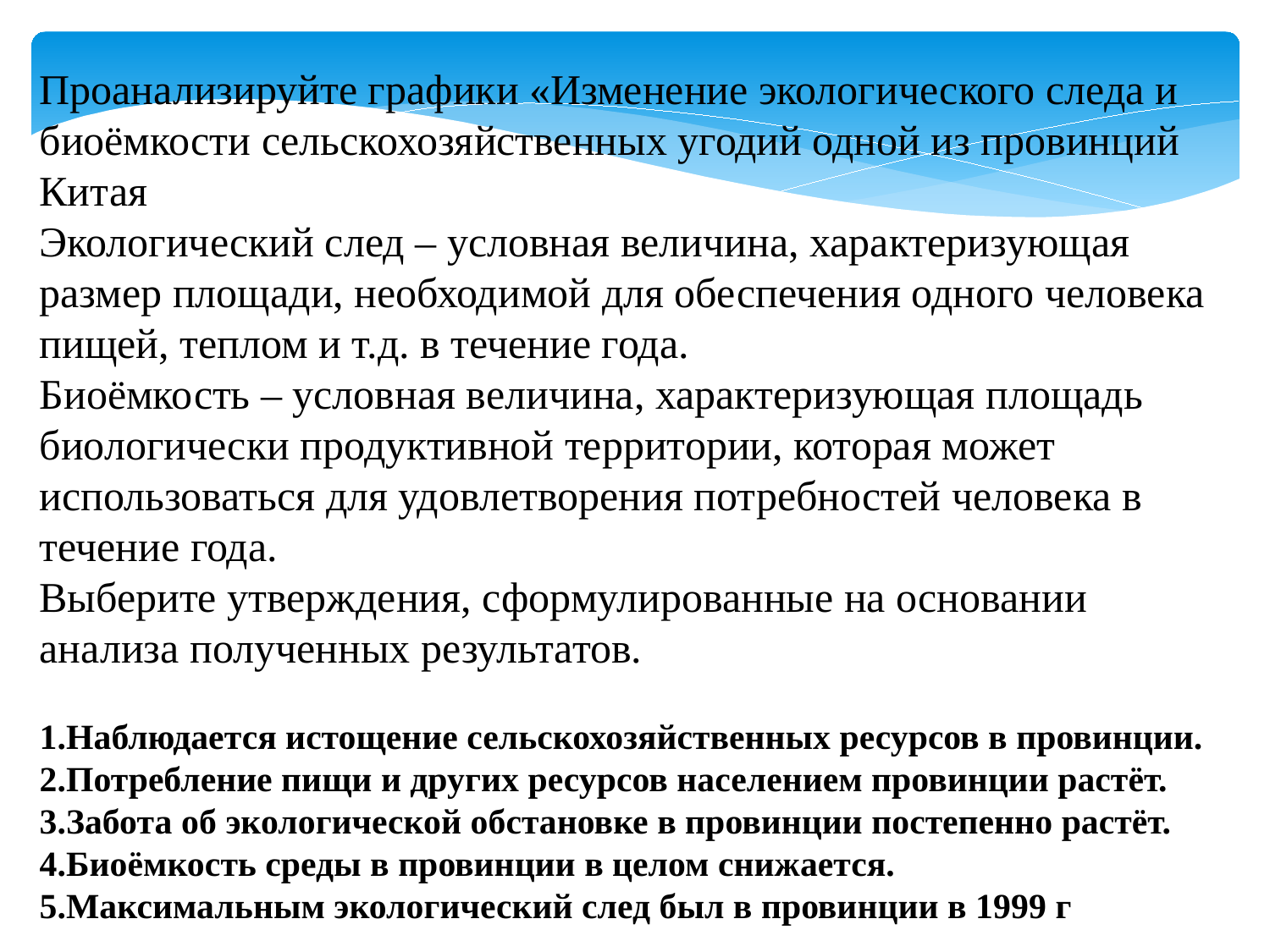

Проанализируйте графики «Изменение экологического следа и биоёмкости сельскохозяйственных угодий одной из провинций Китая
Экологический след – условная величина, характеризующая размер площади, необходимой для обеспечения одного человека пищей, теплом и т.д. в течение года.
Биоёмкость – условная величина, характеризующая площадь биологически продуктивной территории, которая может использоваться для удовлетворения потребностей человека в течение года.
Выберите утверждения, сформулированные на основании анализа полученных результатов.

1.Наблюдается истощение сельскохозяйственных ресурсов в провинции.
2.Потребление пищи и других ресурсов населением провинции растёт.
3.Забота об экологической обстановке в провинции постепенно растёт.
4.Биоёмкость среды в провинции в целом снижается.
5.Максимальным экологический след был в провинции в 1999 г